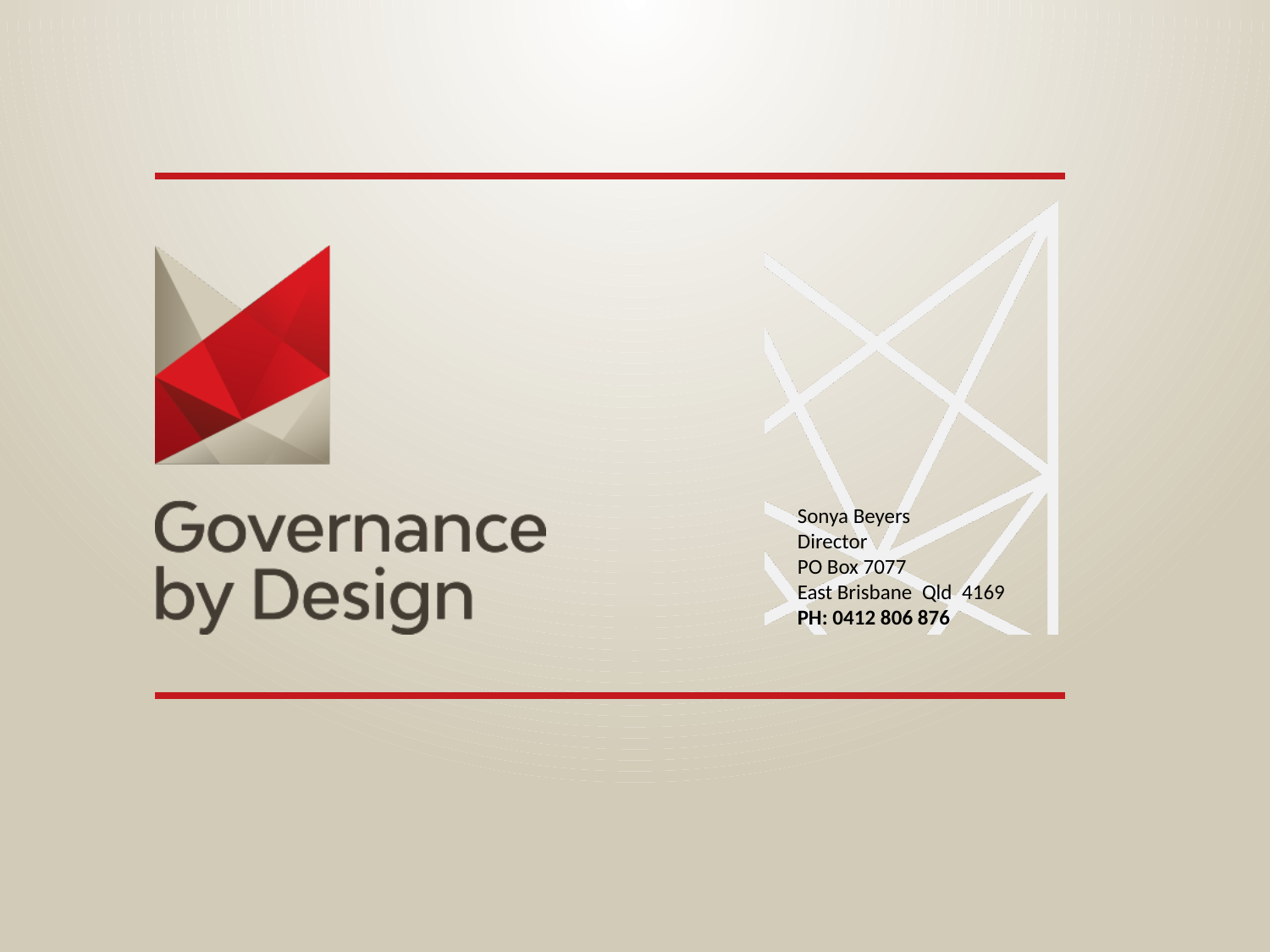

Sonya Beyers
Director
PO Box 7077
East Brisbane  Qld  4169
PH: 0412 806 876